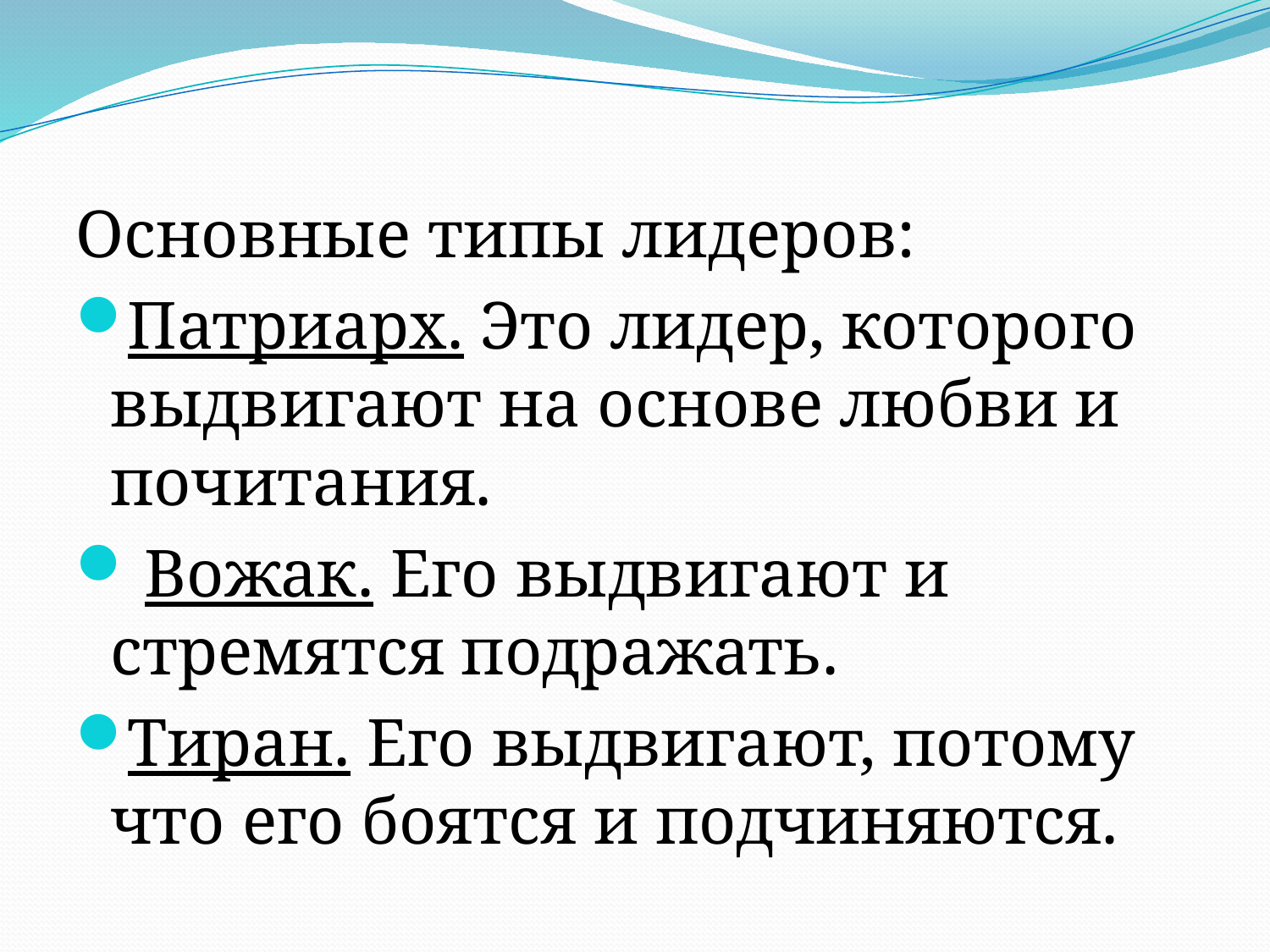

Основные типы лидеров:
Патриарх. Это лидер, которого выдвигают на основе любви и почитания.
 Вожак. Его выдвигают и стремятся подражать.
Тиран. Его выдвигают, потому что его боятся и подчиняются.